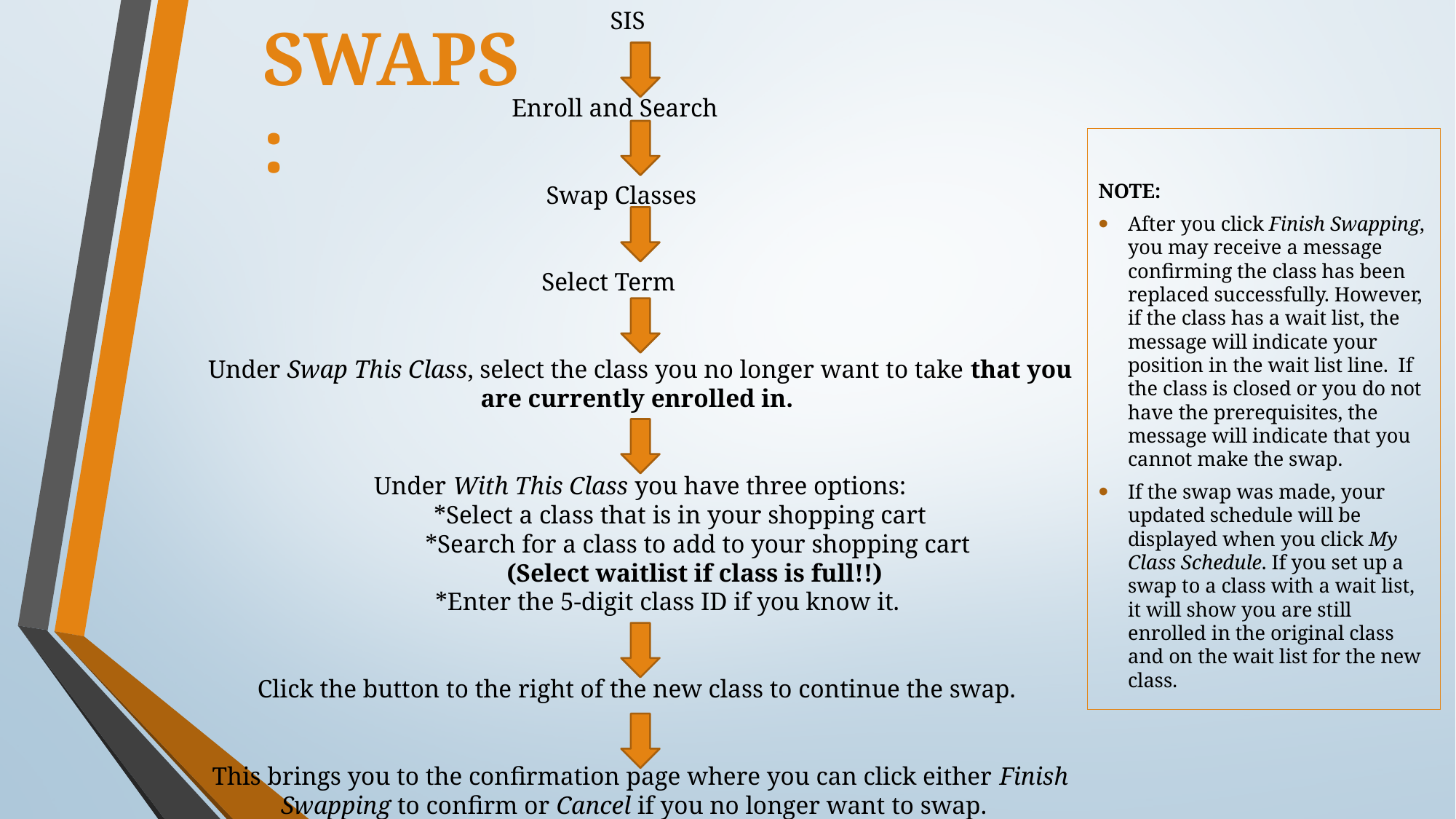

SIS

Enroll and Search

Swap Classes

Select Term

Under Swap This Class, select the class you no longer want to take that you are currently enrolled in.

Under With This Class you have three options:
    *Select a class that is in your shopping cart
  *Search for a class to add to your shopping cart
(Select waitlist if class is full!!)
 *Enter the 5-digit class ID if you know it.

Click the button to the right of the new class to continue the swap.

This brings you to the confirmation page where you can click either Finish Swapping to confirm or Cancel if you no longer want to swap.

SWAPS:

NOTE:
After you click Finish Swapping, you may receive a message confirming the class has been replaced successfully. However, if the class has a wait list, the message will indicate your position in the wait list line.  If the class is closed or you do not have the prerequisites, the message will indicate that you cannot make the swap.
If the swap was made, your updated schedule will be displayed when you click My Class Schedule. If you set up a swap to a class with a wait list, it will show you are still enrolled in the original class and on the wait list for the new class.